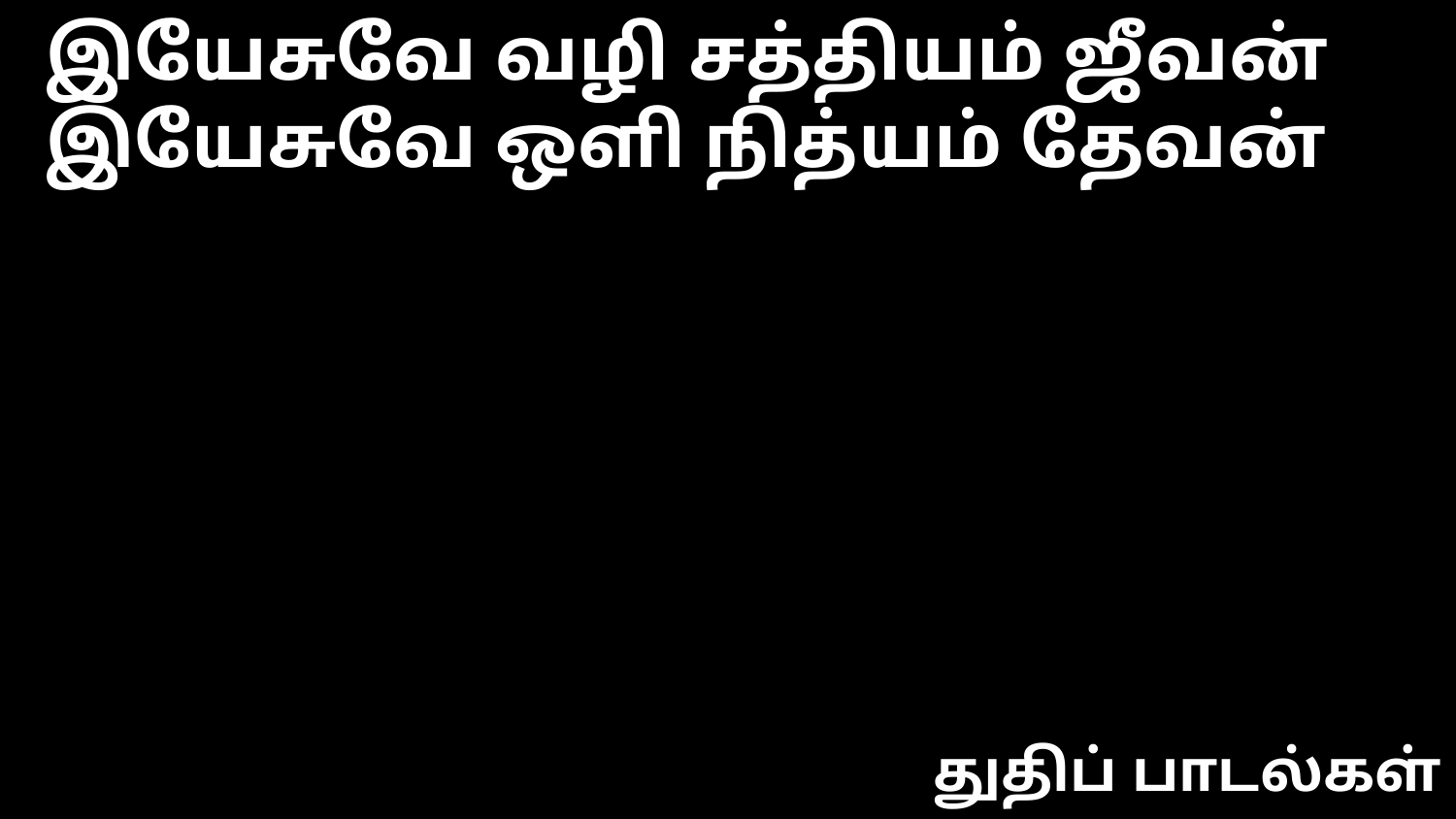

இயேசுவே வழி சத்தியம் ஜீவன்
இயேசுவே ஒளி நித்யம் தேவன்

துதிப் பாடல்கள்